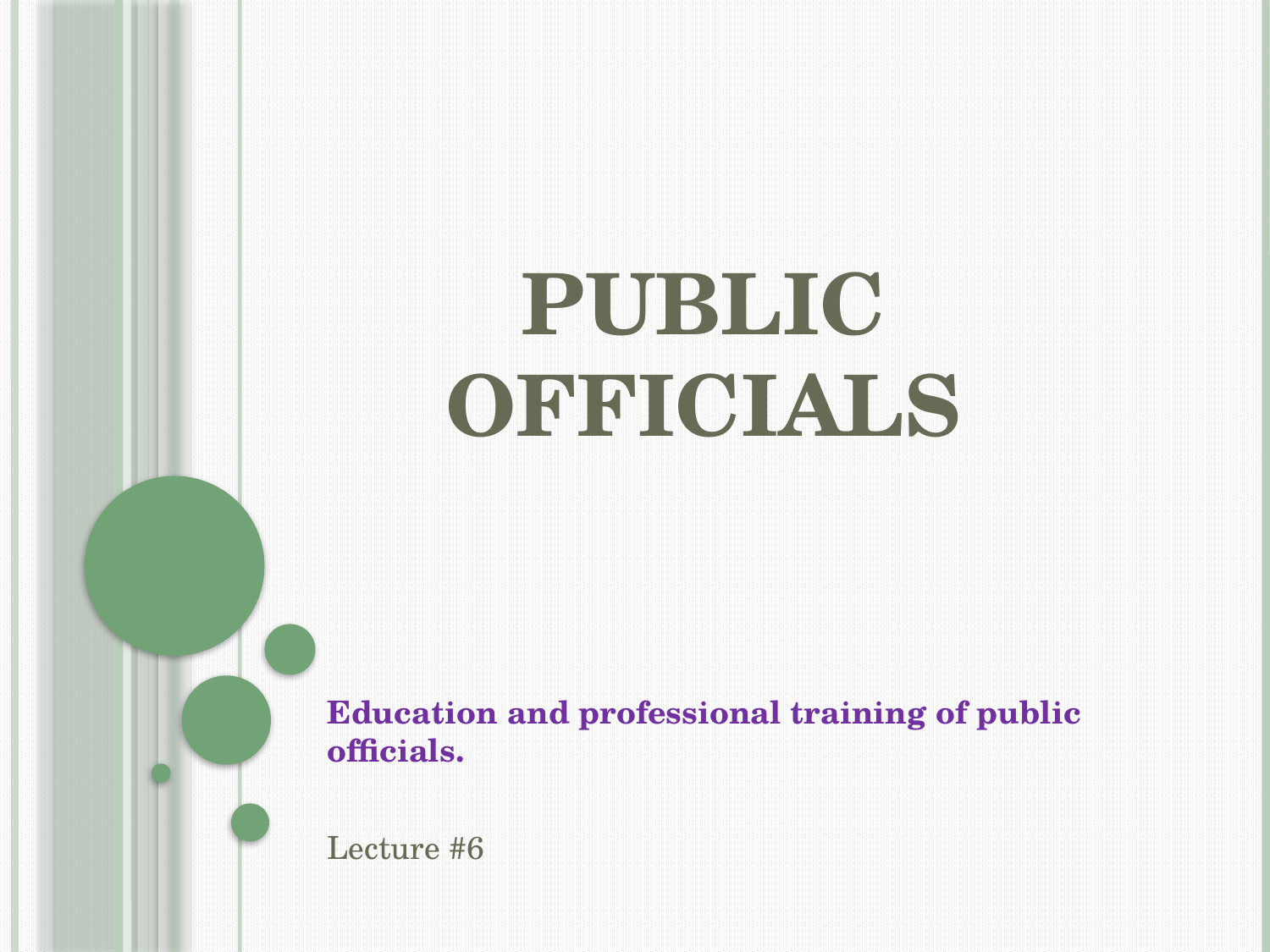

# Public Officials
Education and professional training of public officials.

Lecture #6